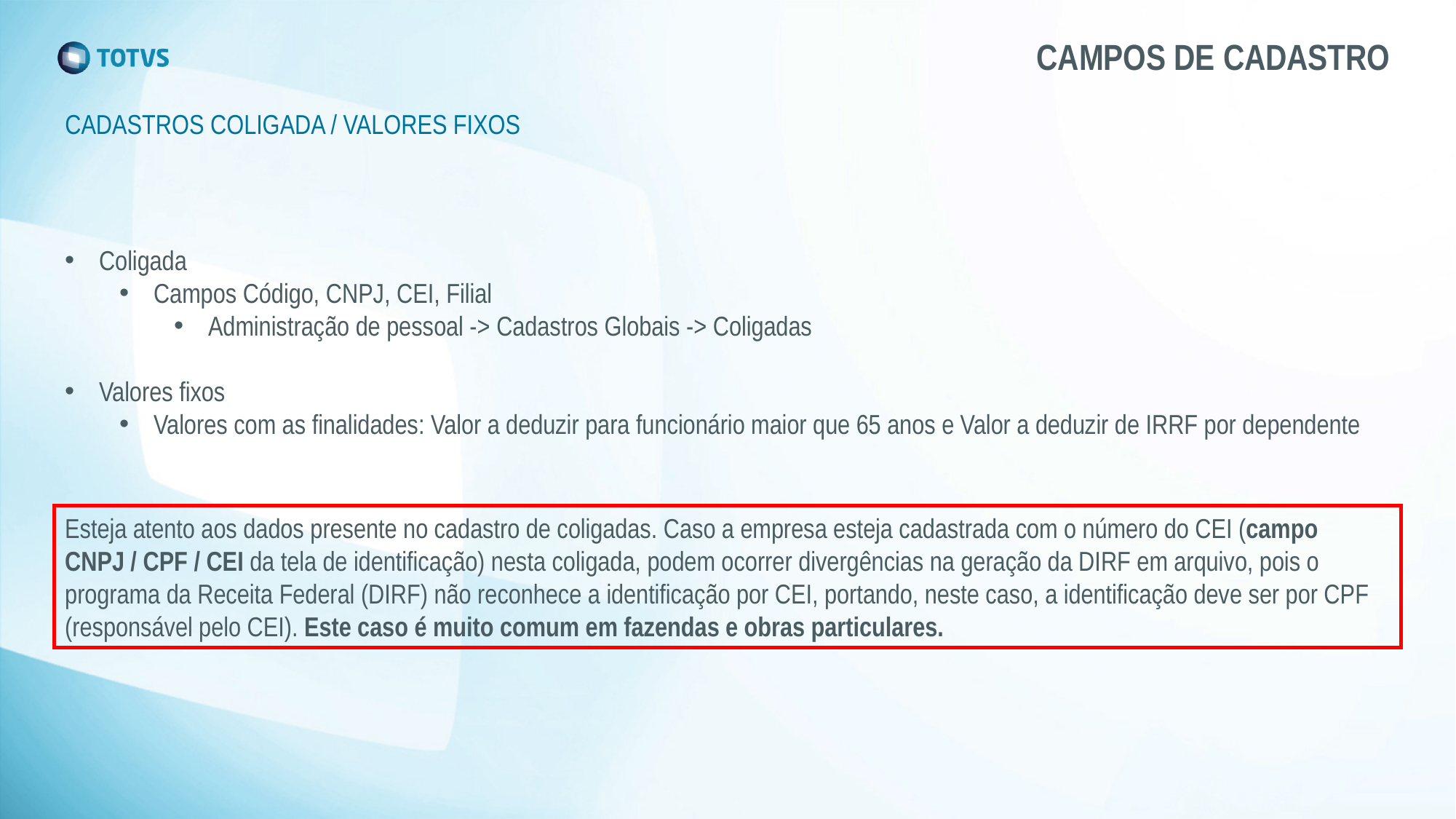

# CAMPOS DE CADASTRO
CADASTROS COLIGADA / VALORES FIXOS

Coligada
Campos Código, CNPJ, CEI, Filial
Administração de pessoal -> Cadastros Globais -> Coligadas

Valores fixos
Valores com as finalidades: Valor a deduzir para funcionário maior que 65 anos e Valor a deduzir de IRRF por dependente
Esteja atento aos dados presente no cadastro de coligadas. Caso a empresa esteja cadastrada com o número do CEI (campo CNPJ / CPF / CEI da tela de identificação) nesta coligada, podem ocorrer divergências na geração da DIRF em arquivo, pois o programa da Receita Federal (DIRF) não reconhece a identificação por CEI, portando, neste caso, a identificação deve ser por CPF (responsável pelo CEI). Este caso é muito comum em fazendas e obras particulares.